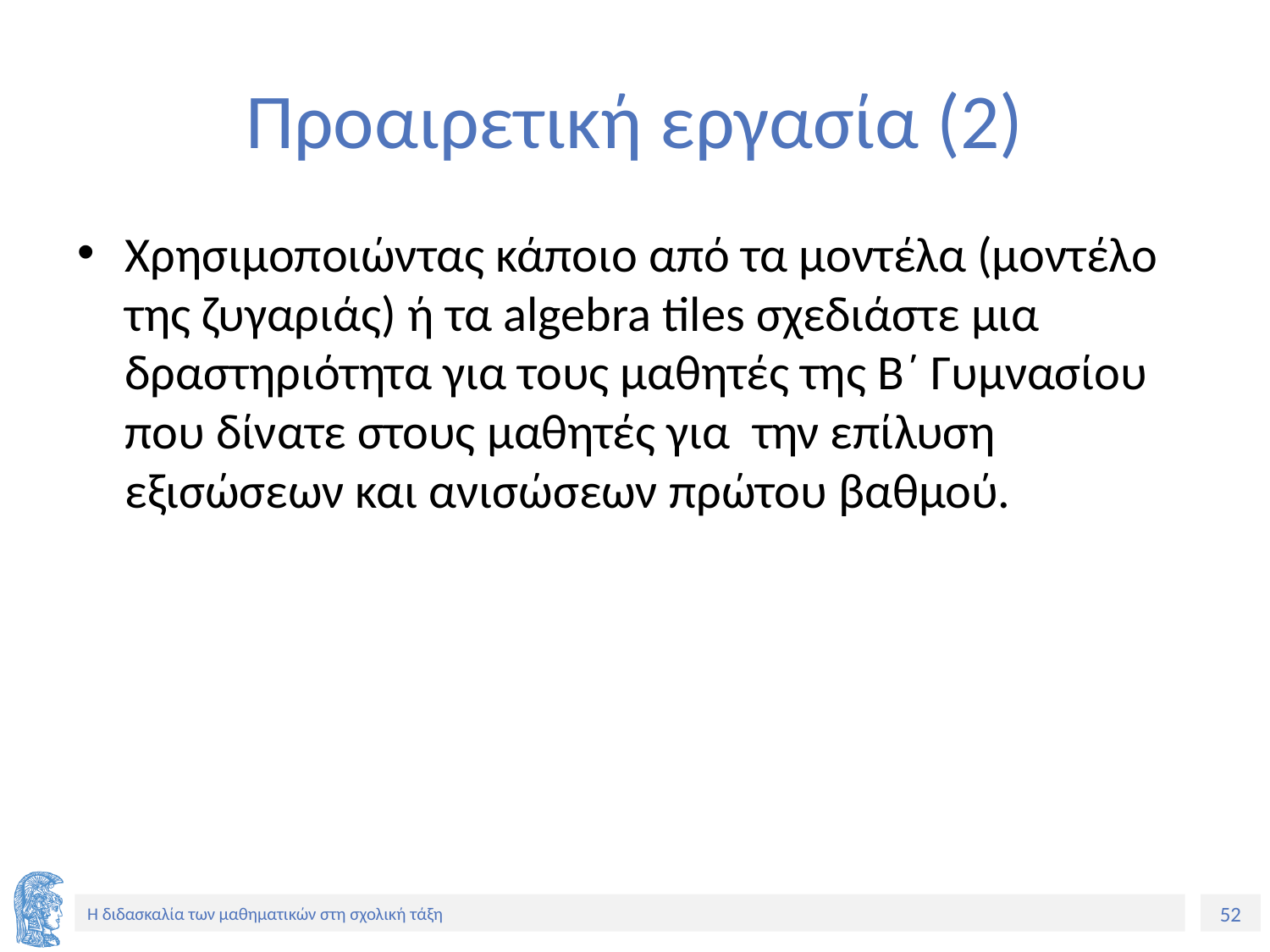

# Προαιρετική εργασία (2)
Χρησιμοποιώντας κάποιο από τα μοντέλα (μοντέλο της ζυγαριάς) ή τα algebra tiles σχεδιάστε μια δραστηριότητα για τους μαθητές της Β΄ Γυμνασίου που δίνατε στους μαθητές για  την επίλυση εξισώσεων και ανισώσεων πρώτου βαθμού.